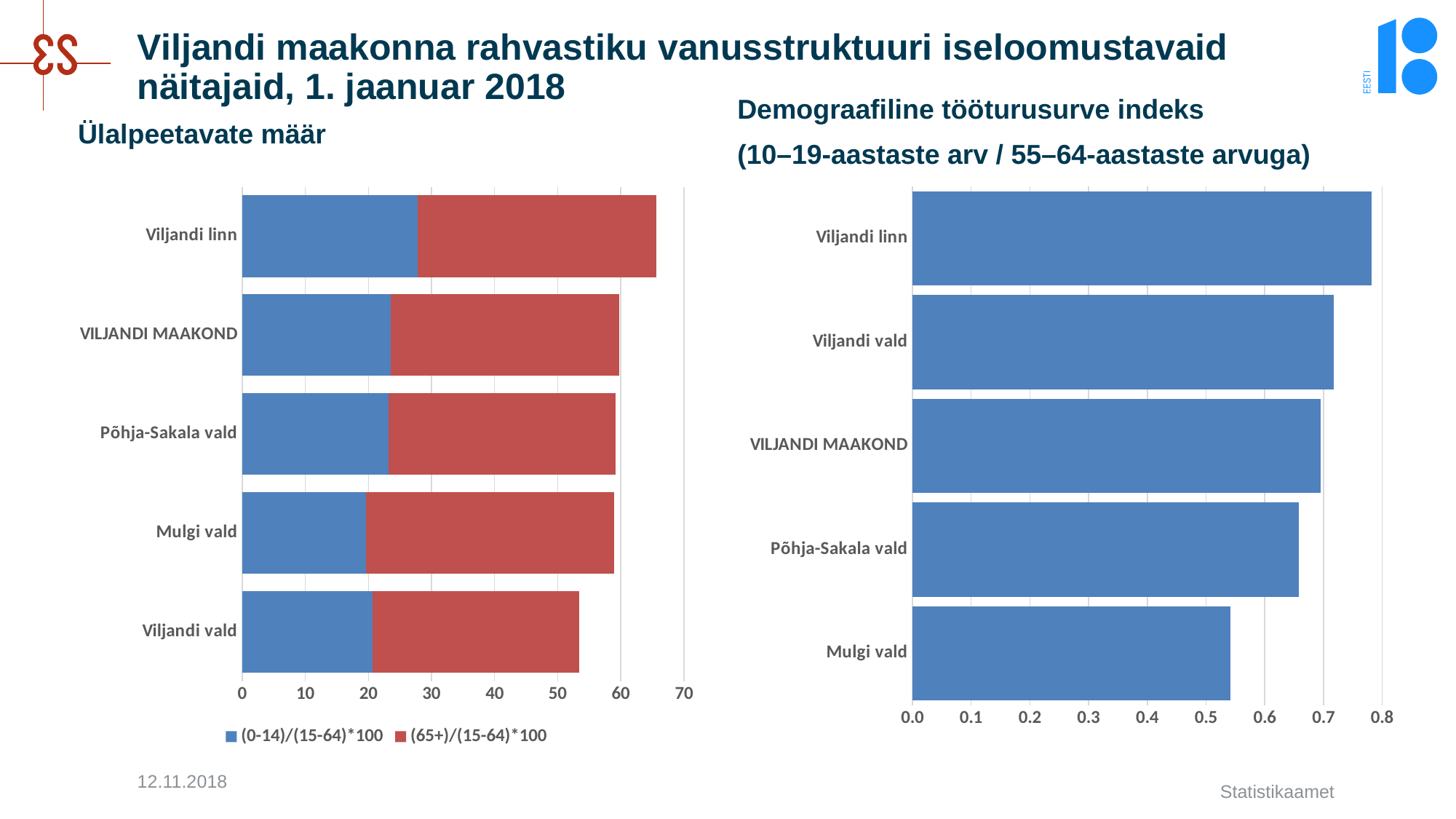

# Viljandi maakonna rahvastiku vanusstruktuuri iseloomustavaid näitajaid, 1. jaanuar 2018
Ülalpeetavate määr
Demograafiline tööturusurve indeks
(10–19-aastaste arv / 55–64-aastaste arvuga)

### Chart

| Category | (0-14)/(15-64)*100 | (65+)/(15-64)*100 |
|---|---|---|
| Viljandi vald | 20.699316373417012 | 32.668385072285105 |
| Mulgi vald | 19.60203217612193 | 39.2887383573243 |
| Põhja-Sakala vald | 23.24388318863457 | 35.91160220994475 |
| VILJANDI MAAKOND | 23.51073635339501 | 36.19294712047247 |
| Viljandi linn | 27.755719417659293 | 37.918321043675554 |

### Chart

| Category |  |
|---|---|
| Mulgi vald | 0.5421010425020049 |
| Põhja-Sakala vald | 0.6584327086882453 |
| VILJANDI MAAKOND | 0.6956785443517817 |
| Viljandi vald | 0.7177377892030848 |
| Viljandi linn | 0.7819650067294751 |
12.11.2018
Statistikaamet